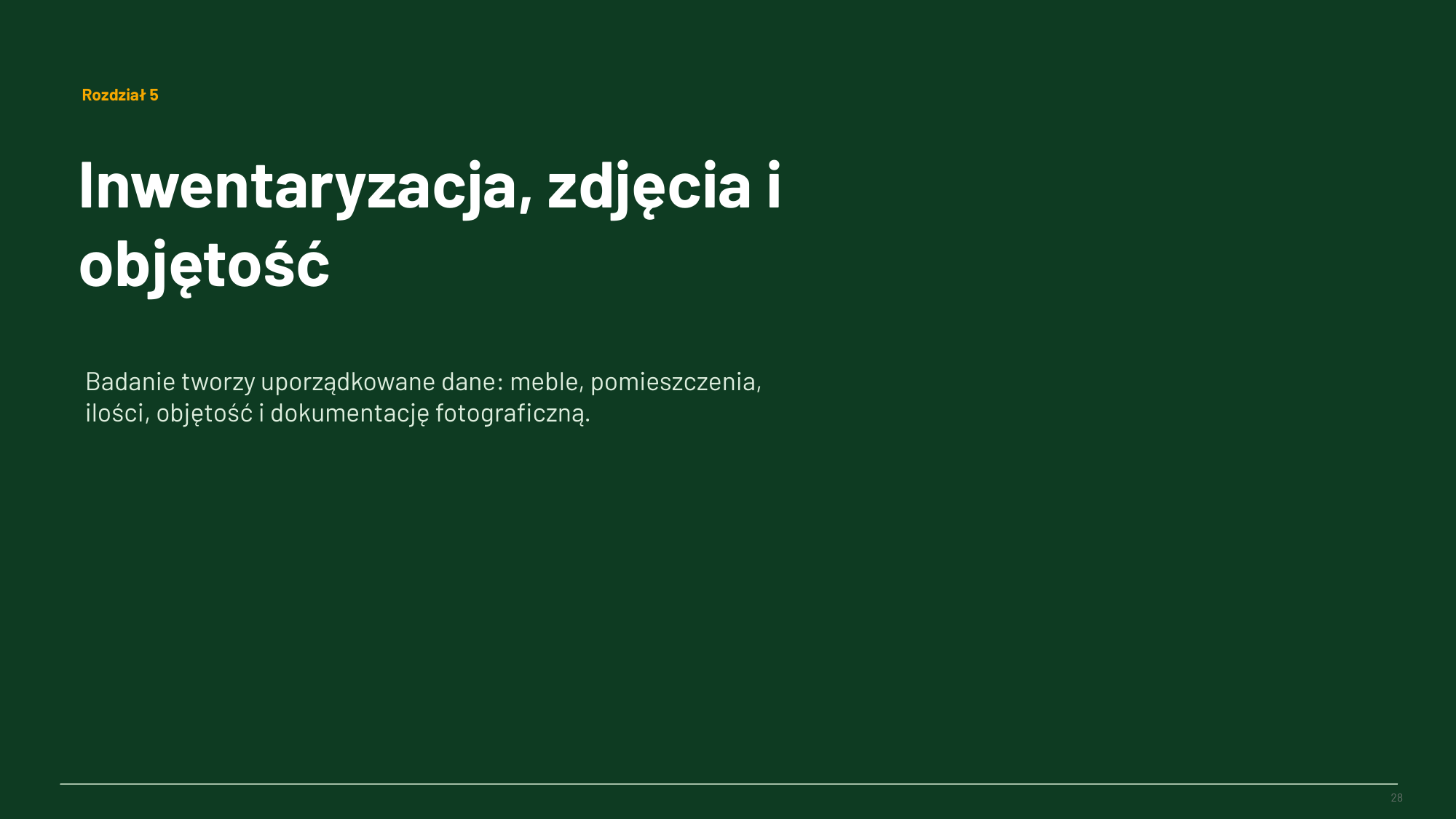

MovePilot Pro 4.0
Rozdział 5
Inwentaryzacja, zdjęcia i objętość
Badanie tworzy uporządkowane dane: meble, pomieszczenia, ilości, objętość i dokumentację fotograficzną.

28